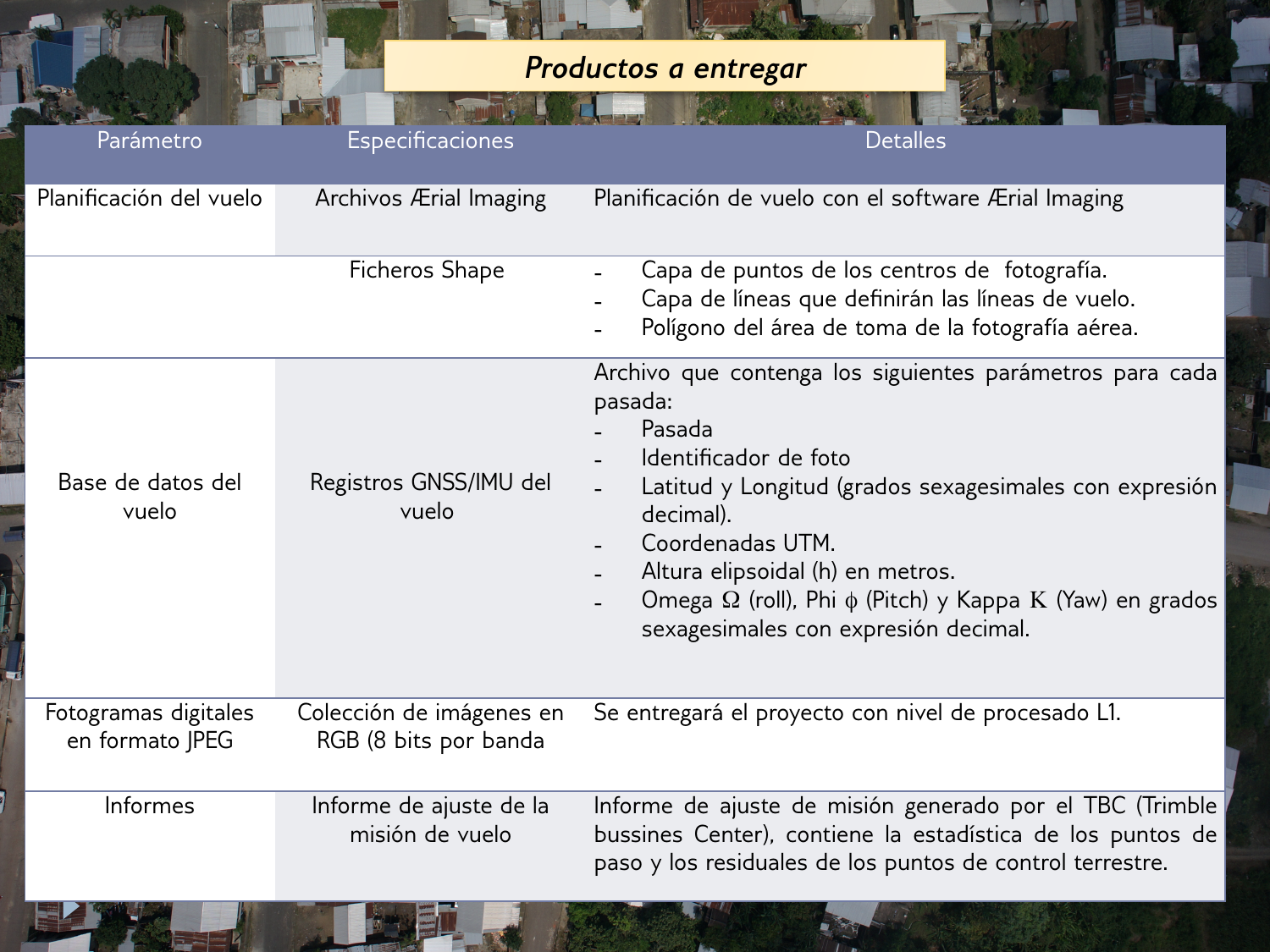

Productos a entregar
| Parámetro | Especificaciones | Detalles |
| --- | --- | --- |
| Planificación del vuelo | Archivos Aerial Imaging | Planificación de vuelo con el software Aerial Imaging |
|  | Ficheros Shape | Capa de puntos de los centros de fotografía. Capa de líneas que definirán las líneas de vuelo. Polígono del área de toma de la fotografía aérea. |
| Base de datos del vuelo | Registros GNSS/IMU del vuelo | Archivo que contenga los siguientes parámetros para cada pasada: Pasada Identificador de foto Latitud y Longitud (grados sexagesimales con expresión decimal). Coordenadas UTM. Altura elipsoidal (h) en metros. Omega Ω (roll), Phi φ (Pitch) y Kappa Κ (Yaw) en grados sexagesimales con expresión decimal. |
| Fotogramas digitales en formato JPEG | Colección de imágenes en RGB (8 bits por banda | Se entregará el proyecto con nivel de procesado L1. |
| Informes | Informe de ajuste de la misión de vuelo | Informe de ajuste de misión generado por el TBC (Trimble bussines Center), contiene la estadística de los puntos de paso y los residuales de los puntos de control terrestre. |